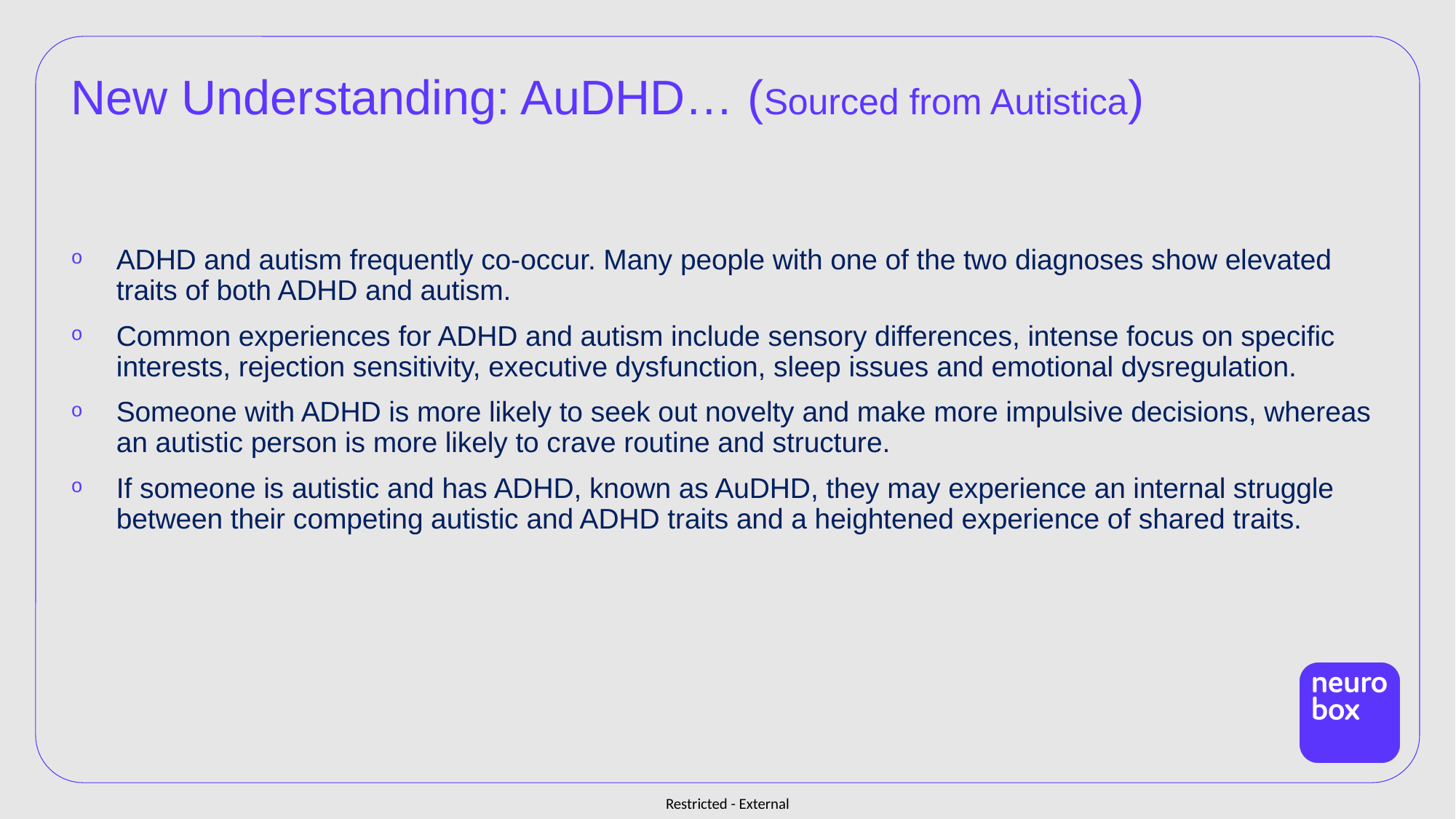

New Understanding: AuDHD… (Sourced from Autistica)

ADHD and autism frequently co-occur. Many people with one of the two diagnoses show elevated traits of both ADHD and autism.
Common experiences for ADHD and autism include sensory differences, intense focus on specific interests, rejection sensitivity, executive dysfunction, sleep issues and emotional dysregulation.
Someone with ADHD is more likely to seek out novelty and make more impulsive decisions, whereas an autistic person is more likely to crave routine and structure.
If someone is autistic and has ADHD, known as AuDHD, they may experience an internal struggle between their competing autistic and ADHD traits and a heightened experience of shared traits.